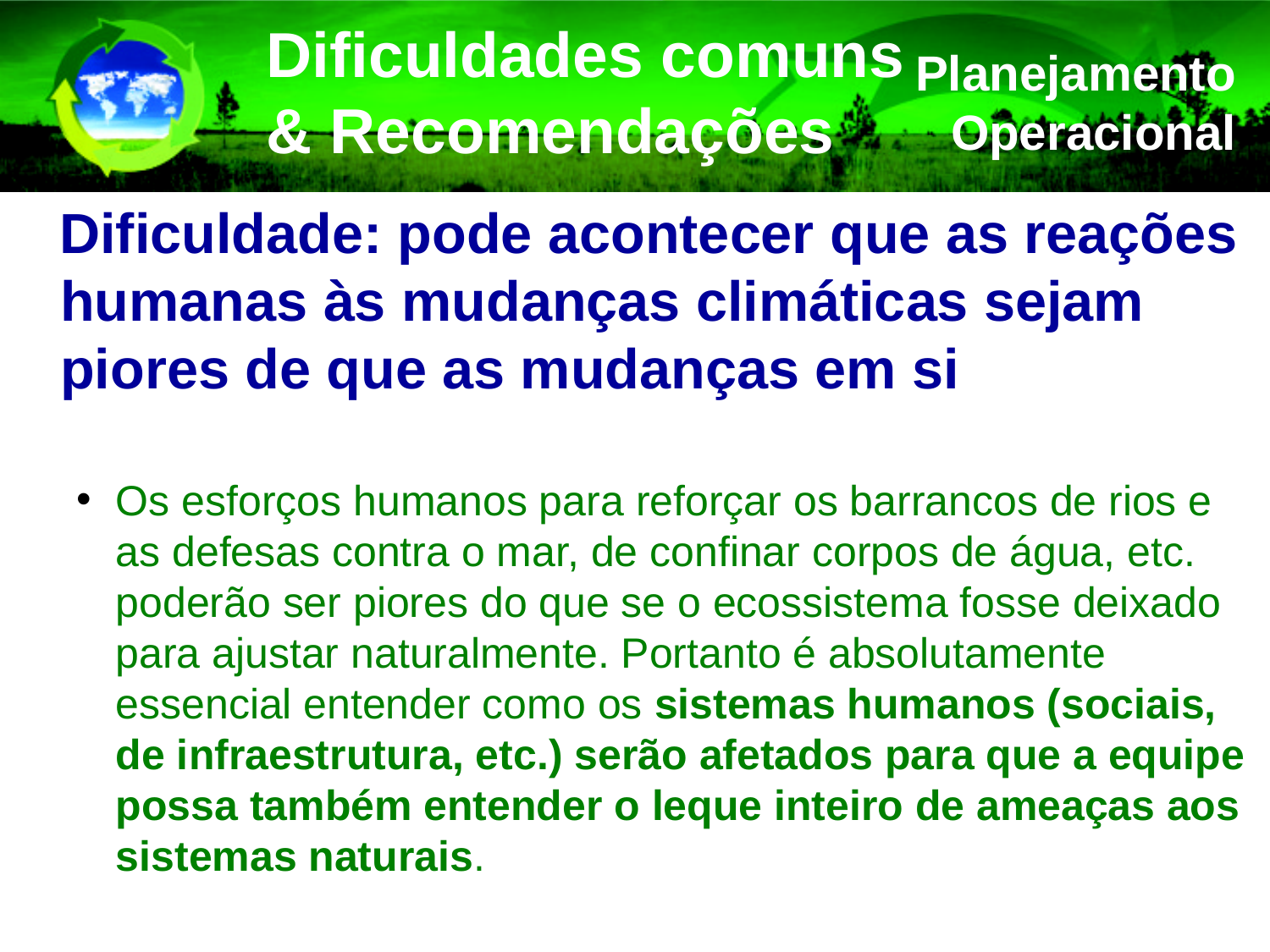

Dificuldades comuns & Recomendações
Planejamento Operacional
   Dificuldade: pode acontecer que as reações humanas às mudanças climáticas sejam piores de que as mudanças em si

Os esforços humanos para reforçar os barrancos de rios e as defesas contra o mar, de confinar corpos de água, etc. poderão ser piores do que se o ecossistema fosse deixado para ajustar naturalmente. Portanto é absolutamente essencial entender como os sistemas humanos (sociais, de infraestrutura, etc.) serão afetados para que a equipe possa também entender o leque inteiro de ameaças aos sistemas naturais.